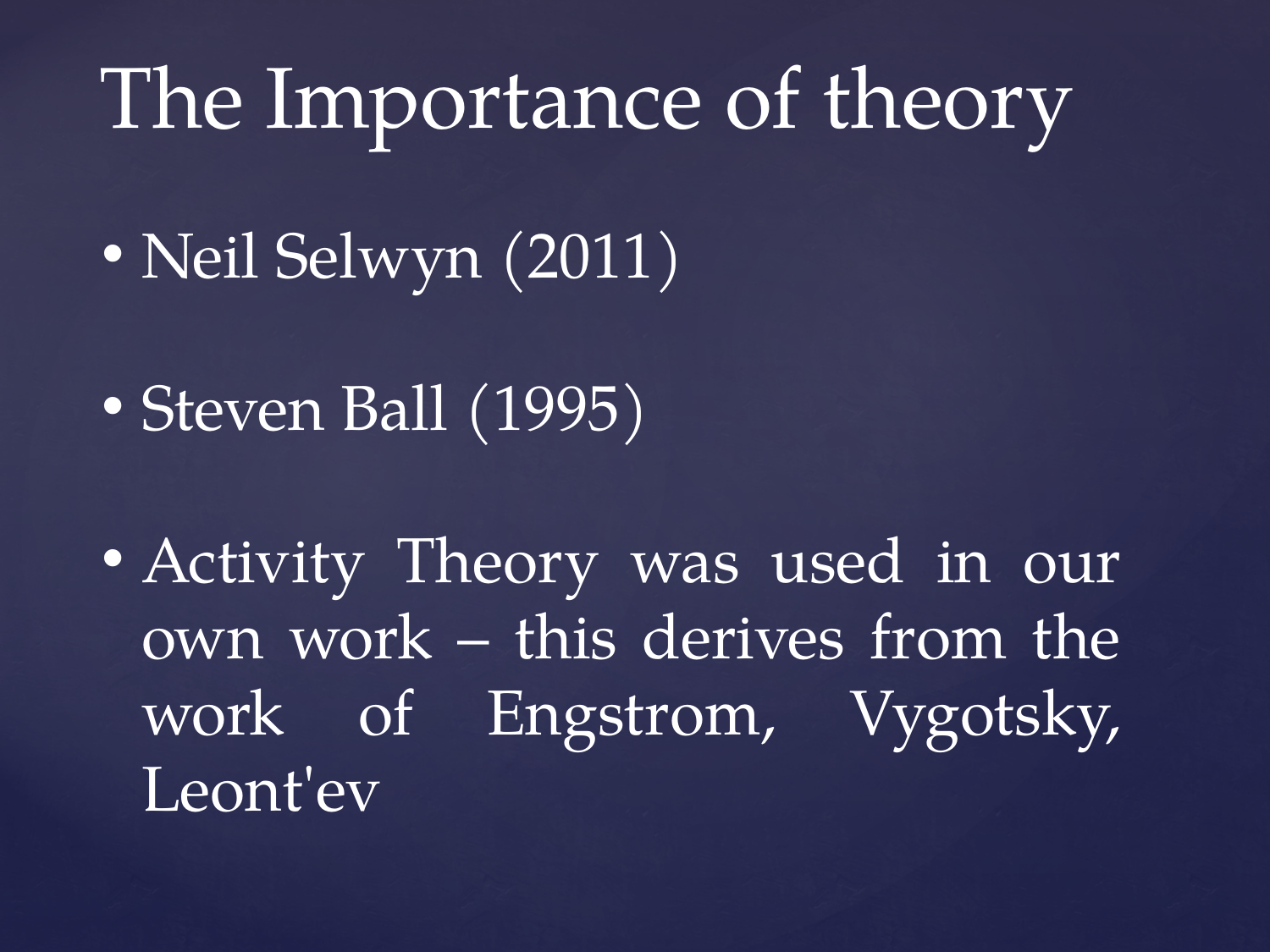

# The Importance of theory
Neil Selwyn (2011)

Steven Ball (1995)

Activity Theory was used in our own work – this derives from the work of Engstrom, Vygotsky, Leont'ev